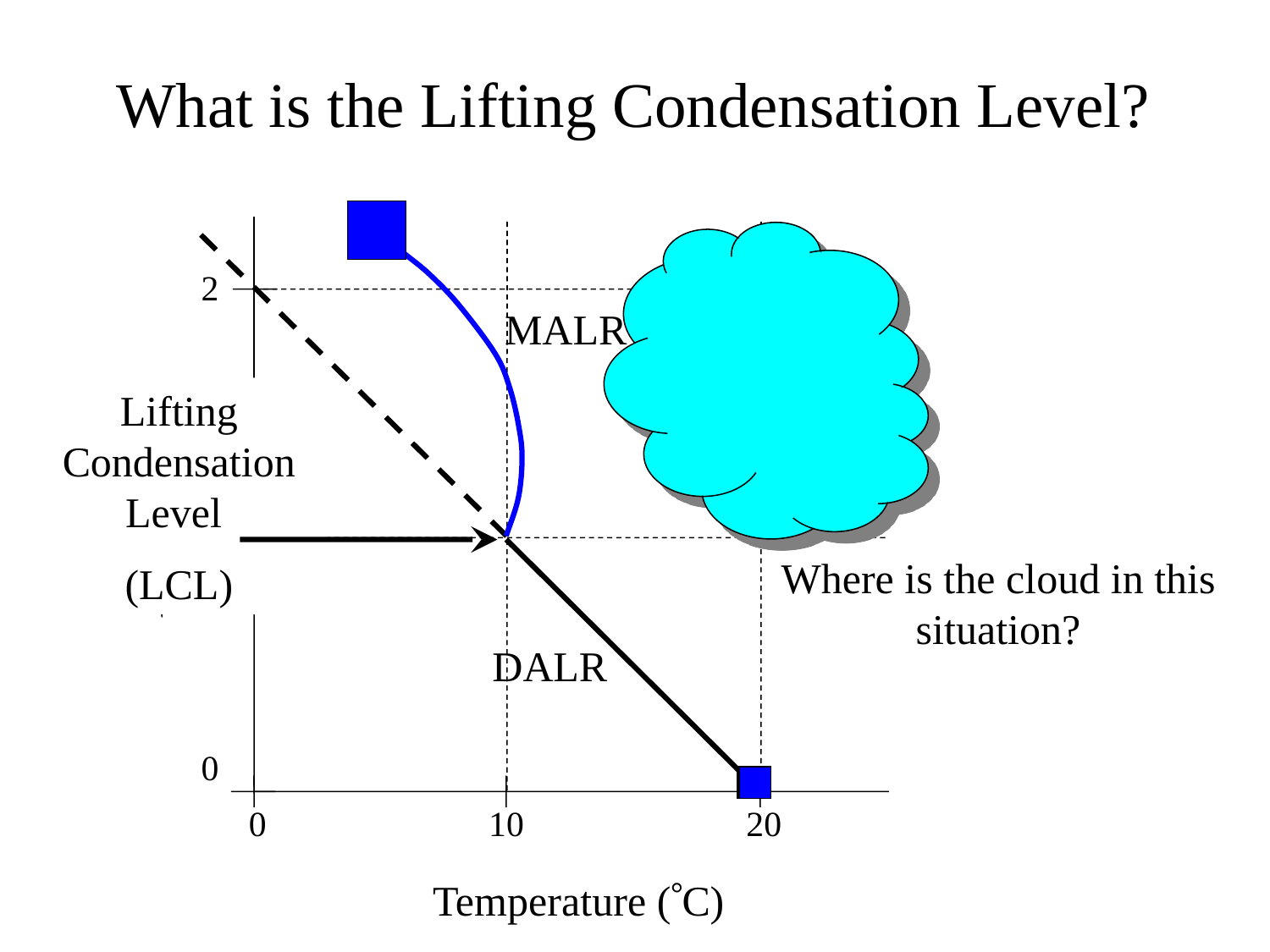

What is the Lifting Condensation Level?

2

1

0

MALR
Lifting Condensation Level
(LCL)

Altitude (km)

Where is the cloud in this situation?
DALR

0                         10                         20
Temperature (°C)